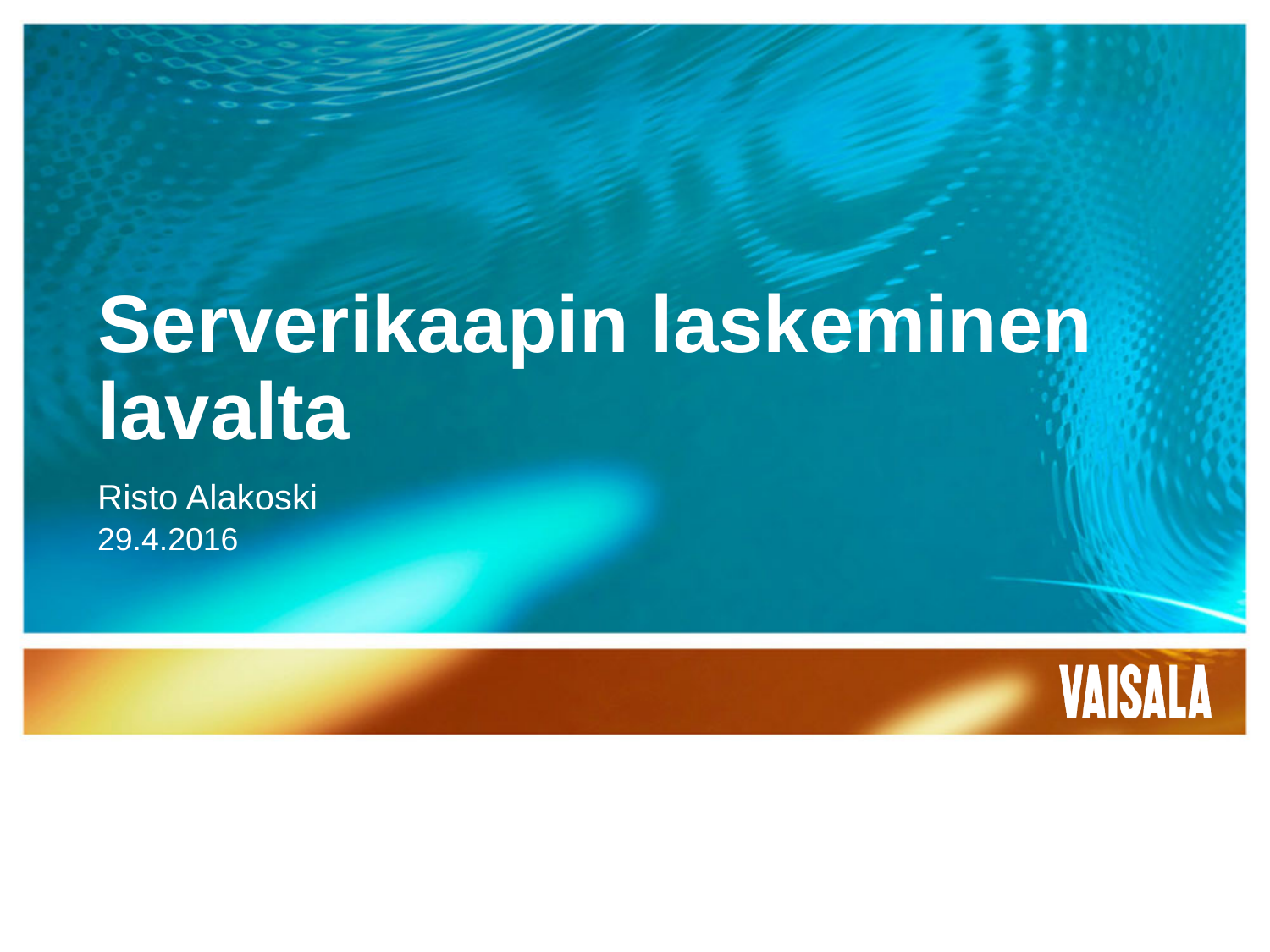

# Serverikaapin laskeminen lavalta
Risto Alakoski
29.4.2016